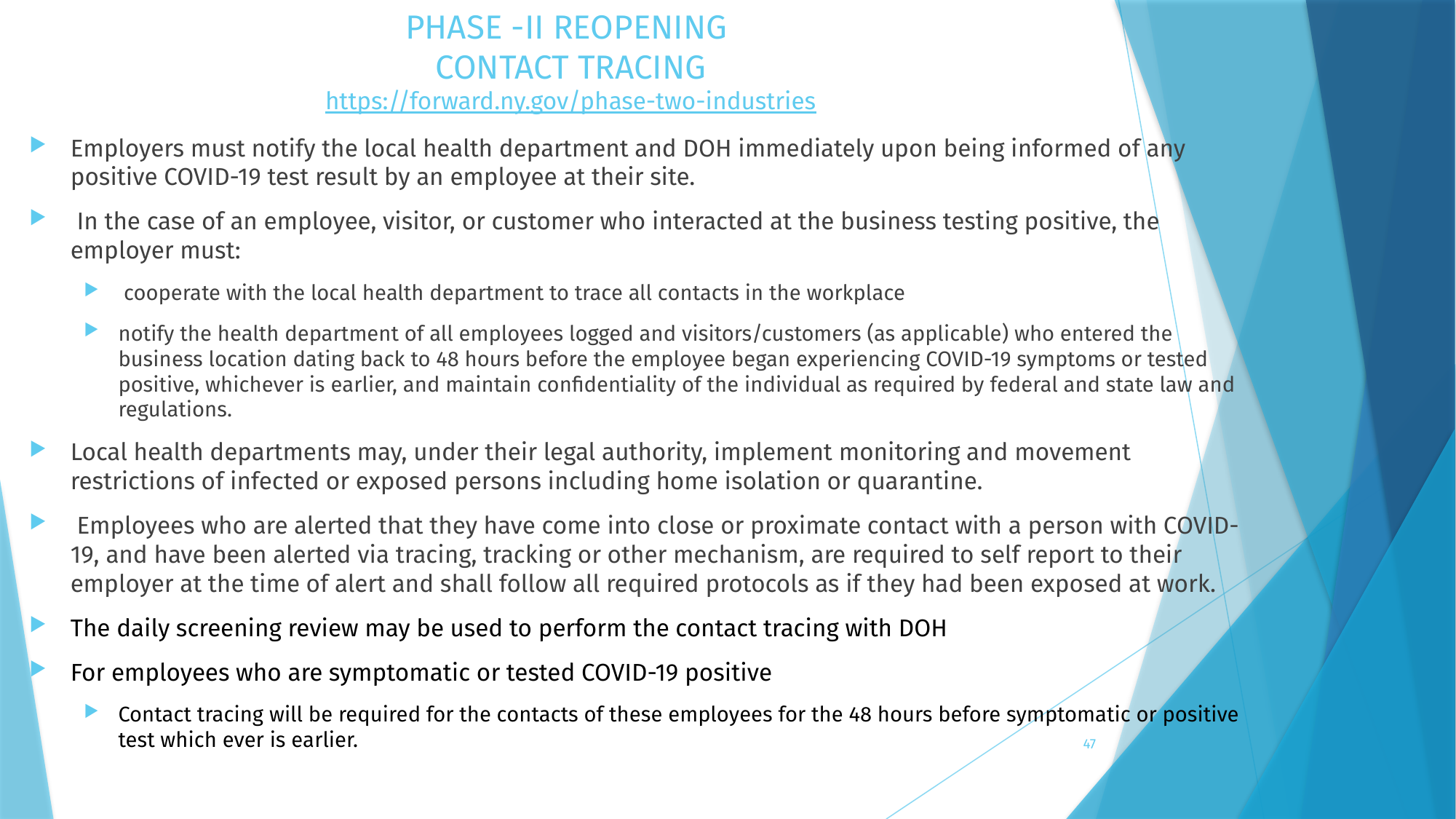

# PHASE -II REOPENING CONTACT TRACING https://forward.ny.gov/phase-two-industries
Employers must notify the local health department and DOH immediately upon being informed of any positive COVID-19 test result by an employee at their site.
 In the case of an employee, visitor, or customer who interacted at the business testing positive, the employer must:
 cooperate with the local health department to trace all contacts in the workplace
notify the health department of all employees logged and visitors/customers (as applicable) who entered the business location dating back to 48 hours before the employee began experiencing COVID-19 symptoms or tested positive, whichever is earlier, and maintain confidentiality of the individual as required by federal and state law and regulations.
Local health departments may, under their legal authority, implement monitoring and movement restrictions of infected or exposed persons including home isolation or quarantine.
 Employees who are alerted that they have come into close or proximate contact with a person with COVID-19, and have been alerted via tracing, tracking or other mechanism, are required to self report to their employer at the time of alert and shall follow all required protocols as if they had been exposed at work.
The daily screening review may be used to perform the contact tracing with DOH
For employees who are symptomatic or tested COVID-19 positive
Contact tracing will be required for the contacts of these employees for the 48 hours before symptomatic or positive test which ever is earlier.

47